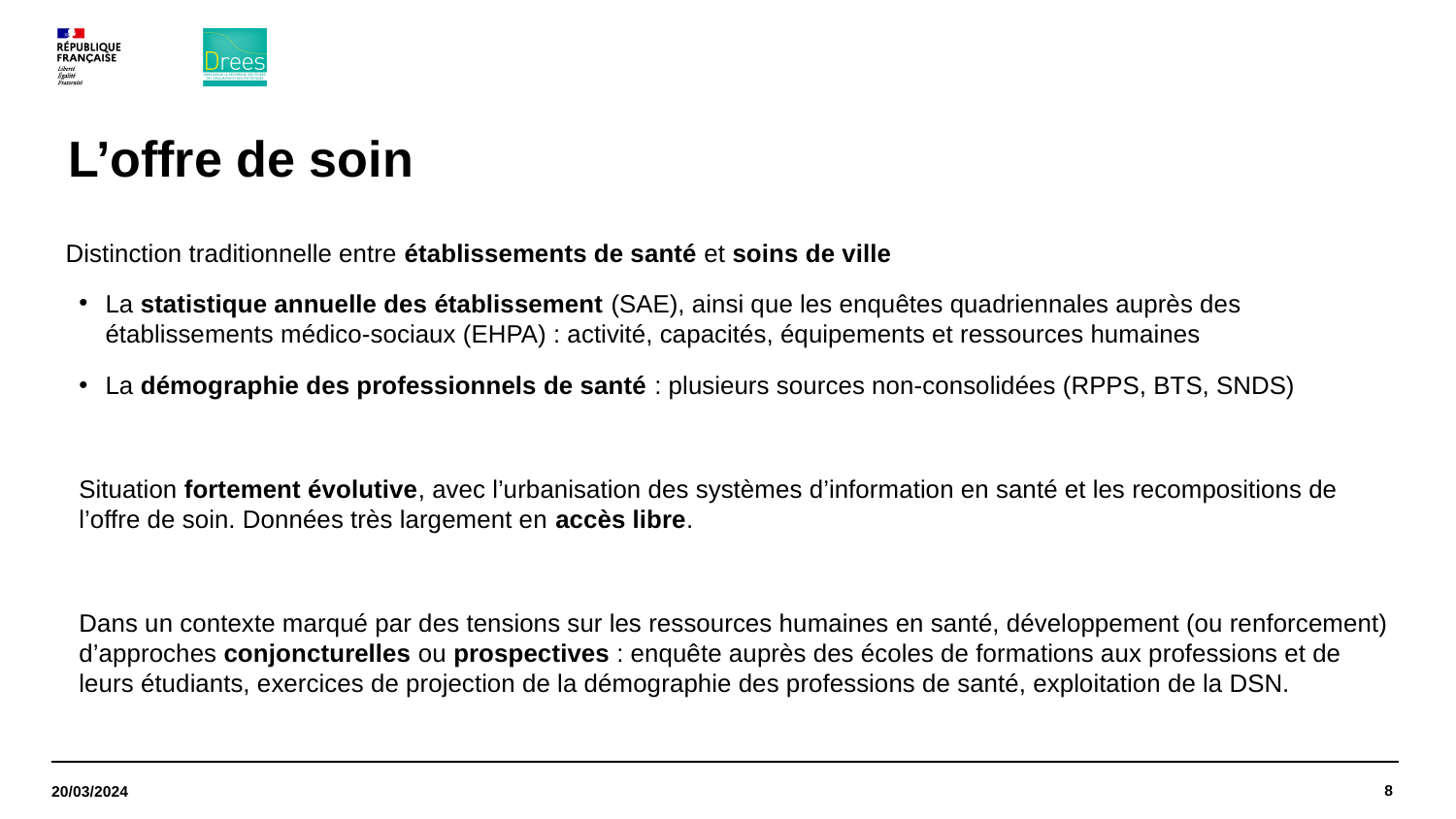

# L’offre de soin
Distinction traditionnelle entre établissements de santé et soins de ville
La statistique annuelle des établissement (SAE), ainsi que les enquêtes quadriennales auprès des établissements médico-sociaux (EHPA) : activité, capacités, équipements et ressources humaines
La démographie des professionnels de santé : plusieurs sources non-consolidées (RPPS, BTS, SNDS)

Situation fortement évolutive, avec l’urbanisation des systèmes d’information en santé et les recompositions de l’offre de soin. Données très largement en accès libre.

Dans un contexte marqué par des tensions sur les ressources humaines en santé, développement (ou renforcement) d’approches conjoncturelles ou prospectives : enquête auprès des écoles de formations aux professions et de leurs étudiants, exercices de projection de la démographie des professions de santé, exploitation de la DSN.
8
20/03/2024